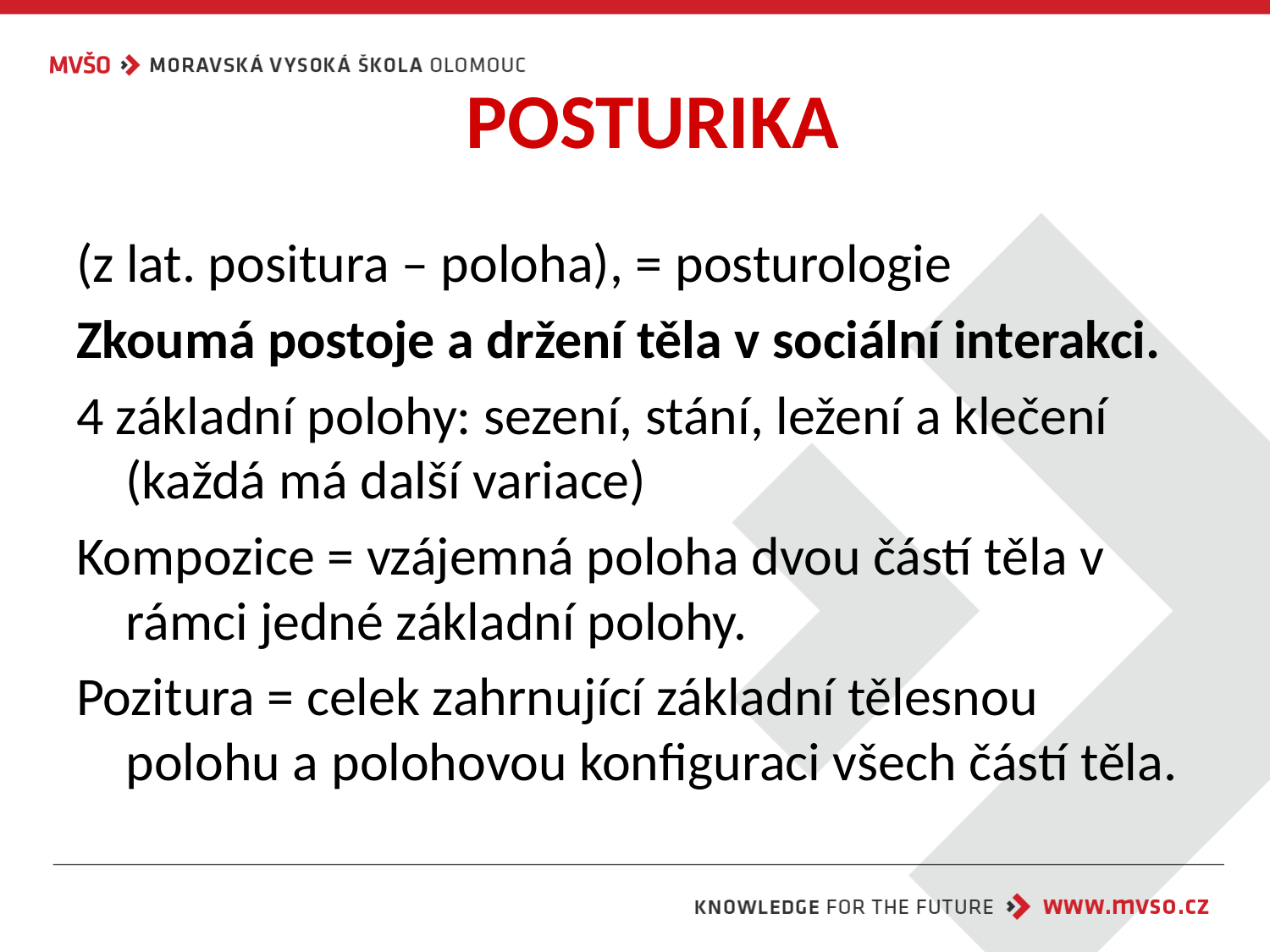

# POSTURIKA
(z lat. positura – poloha), = posturologie
Zkoumá postoje a držení těla v sociální interakci.
4 základní polohy: sezení, stání, ležení a klečení (každá má další variace)
Kompozice = vzájemná poloha dvou částí těla v rámci jedné základní polohy.
Pozitura = celek zahrnující základní tělesnou polohu a polohovou konfiguraci všech částí těla.